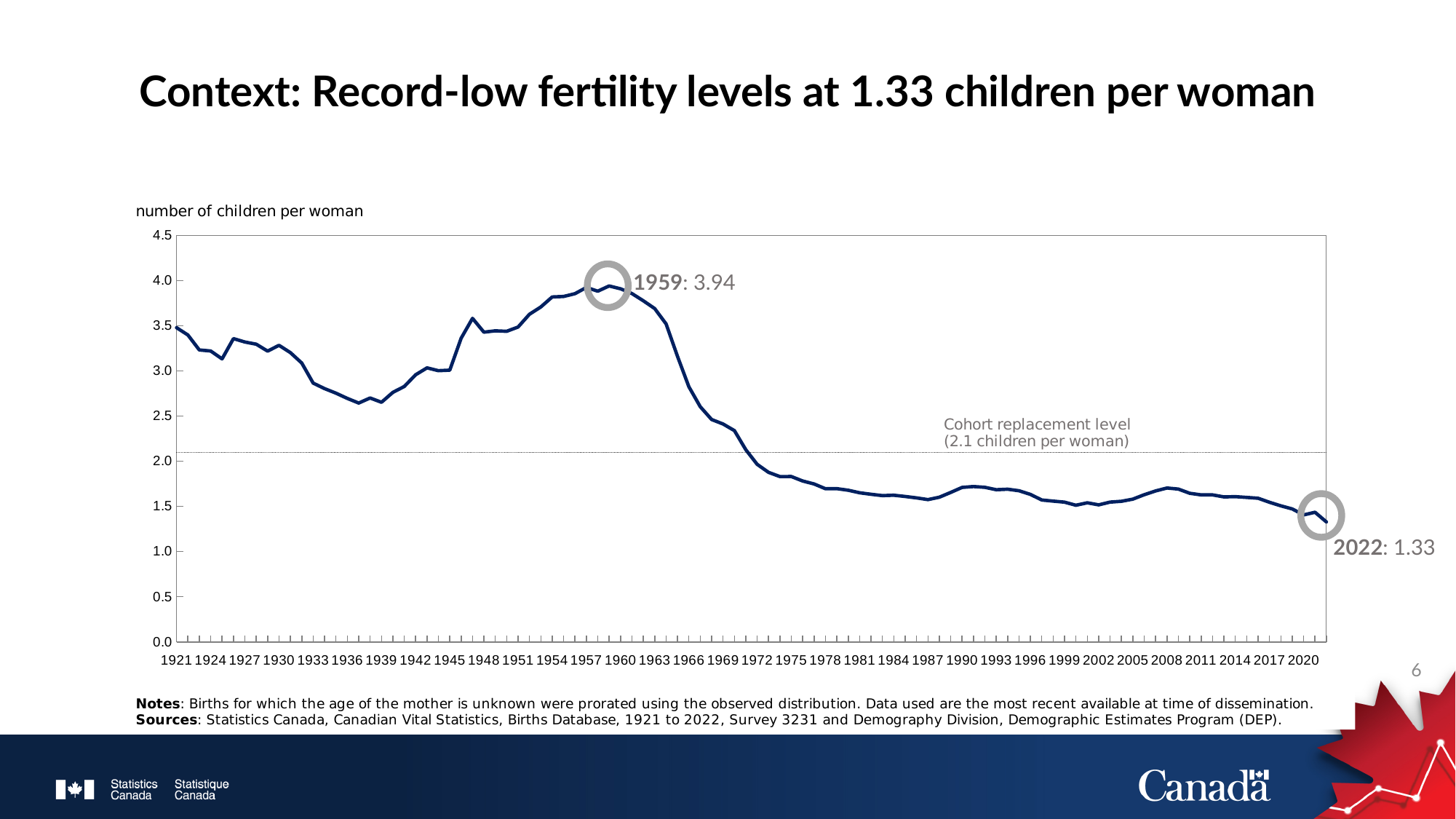

Context: Record-low fertility levels at 1.33 children per woman

### Chart

| Category | Can. |  |
|---|---|---|
| 1921 | 3.478832990323887 | 2.1 |
| 1922 | 3.398178521982137 | 2.1 |
| 1923 | 3.2322765975922048 | 2.1 |
| 1924 | 3.2210634823007047 | 2.1 |
| 1925 | 3.1332771443938023 | 2.1 |
| 1926 | 3.358110514035649 | 2.1 |
| 1927 | 3.320179948144067 | 2.1 |
| 1928 | 3.2959996116298096 | 2.1 |
| 1929 | 3.2193027359065516 | 2.1 |
| 1930 | 3.283588148876528 | 2.1 |
| 1931 | 3.2027872143328167 | 2.1 |
| 1932 | 3.0870001366804414 | 2.1 |
| 1933 | 2.8654832846531675 | 2.1 |
| 1934 | 2.804471335610159 | 2.1 |
| 1935 | 2.7541475612940403 | 2.1 |
| 1936 | 2.695817897341573 | 2.1 |
| 1937 | 2.644689396091111 | 2.1 |
| 1938 | 2.700665184649717 | 2.1 |
| 1939 | 2.6532760373505115 | 2.1 |
| 1940 | 2.763185718694476 | 2.1 |
| 1941 | 2.827660227478338 | 2.1 |
| 1942 | 2.9578923424423853 | 2.1 |
| 1943 | 3.0341377681570947 | 2.1 |
| 1944 | 3.0031656593114655 | 2.1 |
| 1945 | 3.008473548750874 | 2.1 |
| 1946 | 3.3626392381390344 | 2.1 |
| 1947 | 3.5822658235828344 | 2.1 |
| 1948 | 3.429371062280026 | 2.1 |
| 1949 | 3.4442118187049178 | 2.1 |
| 1950 | 3.4387829792733537 | 2.1 |
| 1951 | 3.486230910859372 | 2.1 |
| 1952 | 3.6271794039252208 | 2.1 |
| 1953 | 3.7083550836291823 | 2.1 |
| 1954 | 3.819334302012333 | 2.1 |
| 1955 | 3.824334438545017 | 2.1 |
| 1956 | 3.855218121945053 | 2.1 |
| 1957 | 3.924761638148999 | 2.1 |
| 1958 | 3.8827109767688968 | 2.1 |
| 1959 | 3.941372857148989 | 2.1 |
| 1960 | 3.910014112125743 | 2.1 |
| 1961 | 3.856910296234321 | 2.1 |
| 1962 | 3.7768545209069178 | 2.1 |
| 1963 | 3.6905508812942793 | 2.1 |
| 1964 | 3.520810604811066 | 2.1 |
| 1965 | 3.1624550732921 | 2.1 |
| 1966 | 2.8256135403292557 | 2.1 |
| 1967 | 2.604166132073935 | 2.1 |
| 1968 | 2.462338855199043 | 2.1 |
| 1969 | 2.412908363924433 | 2.1 |
| 1970 | 2.339538116881402 | 2.1 |
| 1971 | 2.128380965809526 | 2.1 |
| 1972 | 1.9663551211201074 | 2.1 |
| 1973 | 1.8775104939521077 | 2.1 |
| 1974 | 1.8305901920860415 | 2.1 |
| 1975 | 1.8311327778938824 | 2.1 |
| 1976 | 1.7817238582175063 | 2.1 |
| 1977 | 1.7490059327357166 | 2.1 |
| 1978 | 1.6961061130551771 | 2.1 |
| 1979 | 1.696784338150292 | 2.1 |
| 1980 | 1.6791152164473369 | 2.1 |
| 1981 | 1.6514482897749658 | 2.1 |
| 1982 | 1.6344511698800956 | 2.1 |
| 1983 | 1.61966641906221 | 2.1 |
| 1984 | 1.62398392250624 | 2.1 |
| 1985 | 1.6105586368984506 | 2.1 |
| 1986 | 1.5944898197225417 | 2.1 |
| 1987 | 1.5756682527760741 | 2.1 |
| 1988 | 1.602350993706326 | 2.1 |
| 1989 | 1.6551856300689316 | 2.1 |
| 1990 | 1.7108440529314315 | 2.1 |
| 1991 | 1.7204497567076127 | 2.1 |
| 1992 | 1.7117778358998574 | 2.1 |
| 1993 | 1.685293406674106 | 2.1 |
| 1994 | 1.6907858309700141 | 2.1 |
| 1995 | 1.6736800586399379 | 2.1 |
| 1996 | 1.6333353203871859 | 2.1 |
| 1997 | 1.5713192733484356 | 2.1 |
| 1998 | 1.558967234666324 | 2.1 |
| 1999 | 1.5474848867233144 | 2.1 |
| 2000 | 1.5130564257747328 | 2.1 |
| 2001 | 1.5404172623273389 | 2.1 |
| 2002 | 1.5176954151411486 | 2.1 |
| 2003 | 1.5481211798998336 | 2.1 |
| 2004 | 1.557218259554564 | 2.1 |
| 2005 | 1.5809867311080024 | 2.1 |
| 2006 | 1.6296684418985372 | 2.1 |
| 2007 | 1.6718659780442486 | 2.1 |
| 2008 | 1.7038710631445615 | 2.1 |
| 2009 | 1.692372014236459 | 2.1 |
| 2010 | 1.645574509955127 | 2.1 |
| 2011 | 1.6280525530988843 | 2.1 |
| 2012 | 1.627965645108065 | 2.1 |
| 2013 | 1.605582089513917 | 2.1 |
| 2014 | 1.6085728402194799 | 2.1 |
| 2015 | 1.5999255049267715 | 2.1 |
| 2016 | 1.590870844846404 | 2.1 |
| 2017 | 1.546178346045625 | 2.1 |
| 2018 | 1.5065195682215409 | 2.1 |
| 2019 | 1.472097550350698 | 2.1 |
| 2020 | 1.4061176662823964 | 2.1 |
| 2021 | 1.4354586798292683 | 2.1 |
| 2022 | 1.3287771299336752 | 2.1 |
1959: 3.94

2022: 1.33
6